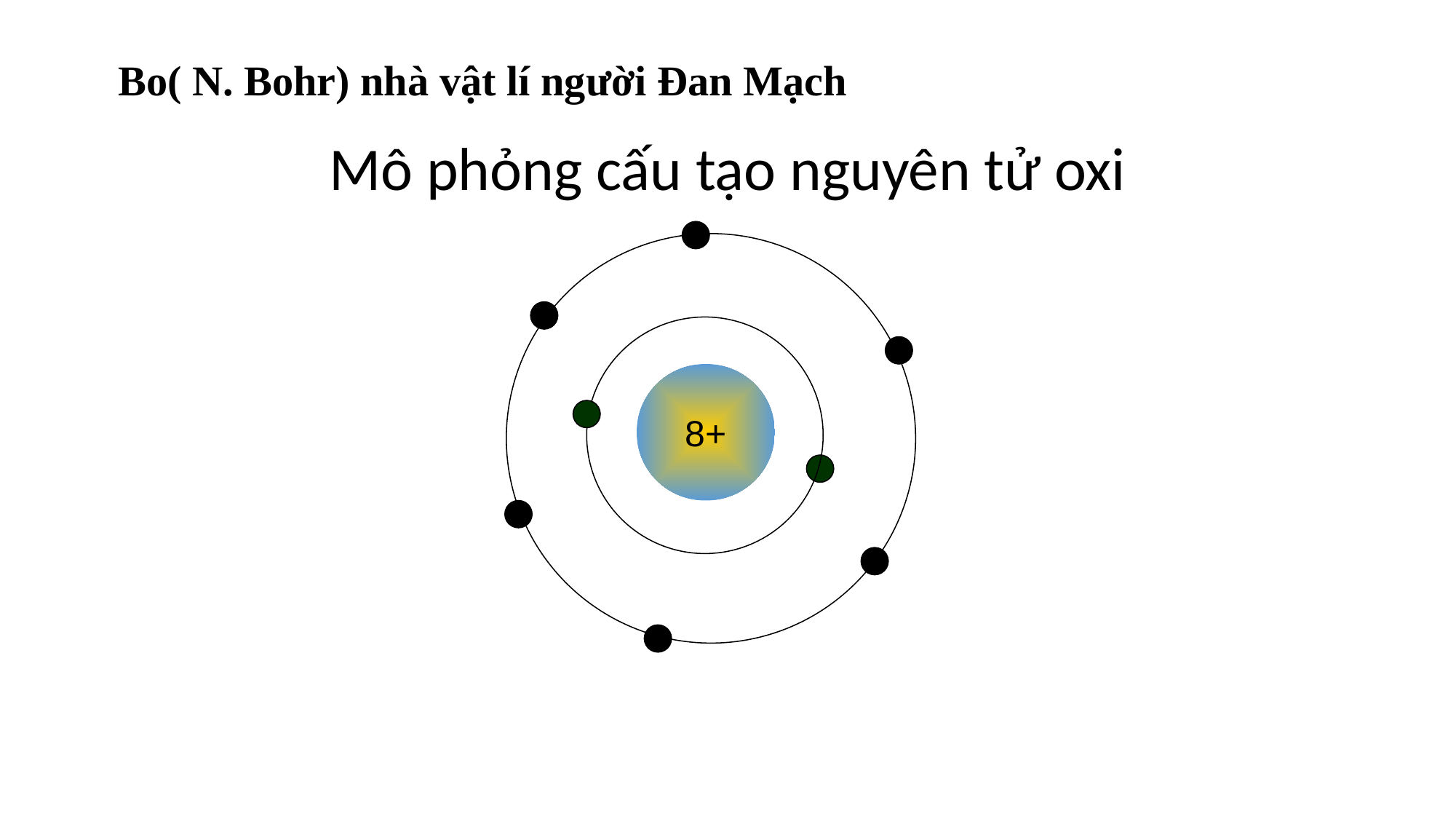

Bo( N. Bohr) nhà vật lí người Đan Mạch
# Mô phỏng cấu tạo nguyên tử oxi

8+